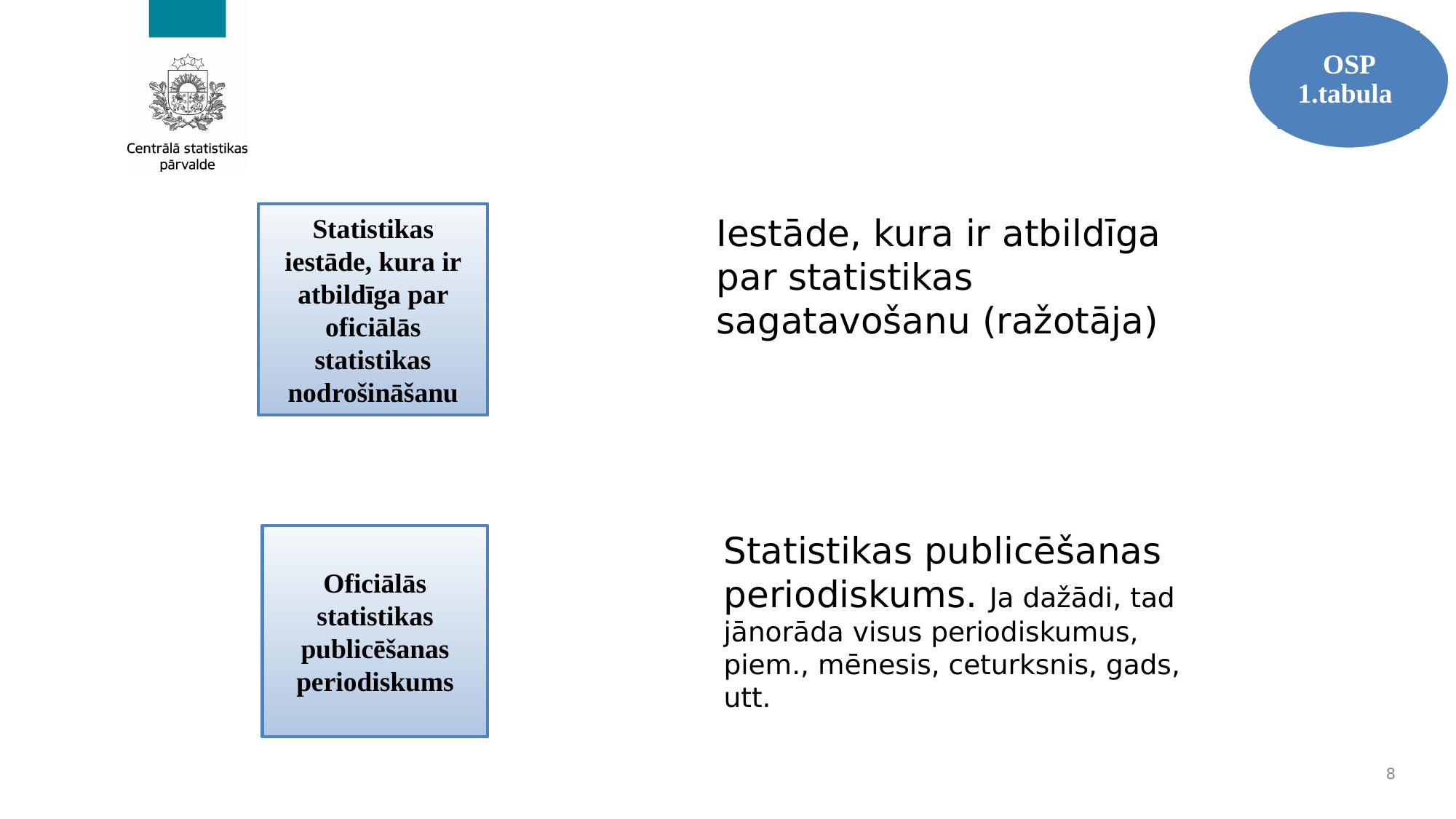

OSP 1.tabula

Iestāde, kura ir atbildīga par statistikas sagatavošanu (ražotāja)
Statistikas iestāde, kura ir atbildīga par oficiālās statistikas nodrošināšanu

Statistikas publicēšanas periodiskums. Ja dažādi, tad jānorāda visus periodiskumus, piem., mēnesis, ceturksnis, gads, utt.

Oficiālās statistikas publicēšanas periodiskums
8